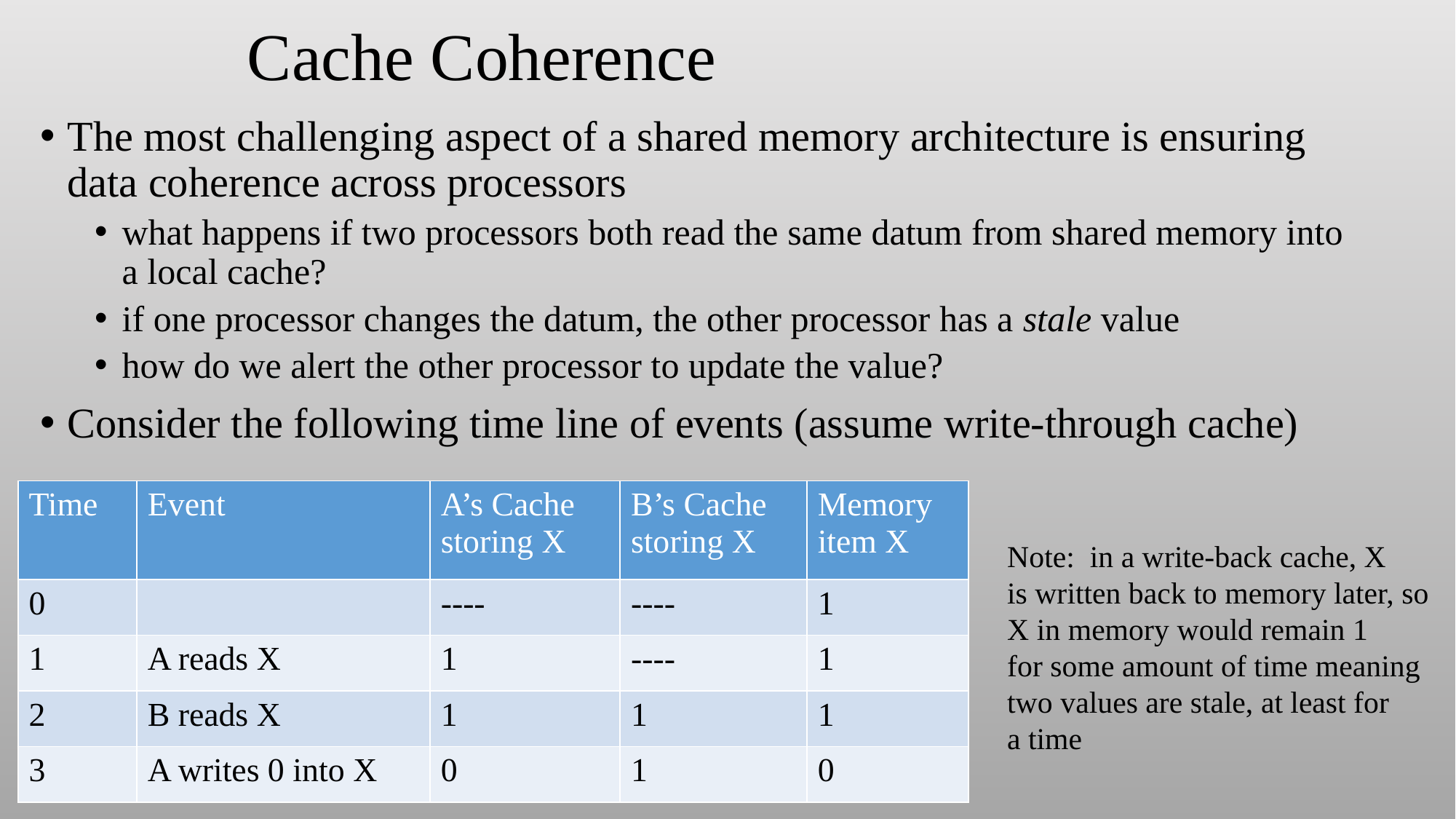

# Cache Coherence
The most challenging aspect of a shared memory architecture is ensuring data coherence across processors
what happens if two processors both read the same datum from shared memory into a local cache?
if one processor changes the datum, the other processor has a stale value
how do we alert the other processor to update the value?
Consider the following time line of events (assume write-through cache)
| Time | Event | A’s Cache storing X | B’s Cache storing X | Memory item X |
| --- | --- | --- | --- | --- |
| 0 |  | ---- | ---- | 1 |
| 1 | A reads X | 1 | ---- | 1 |
| 2 | B reads X | 1 | 1 | 1 |
| 3 | A writes 0 into X | 0 | 1 | 0 |
Note:  in a write-back cache, X
is written back to memory later, so
X in memory would remain 1
for some amount of time meaning
two values are stale, at least for
a time